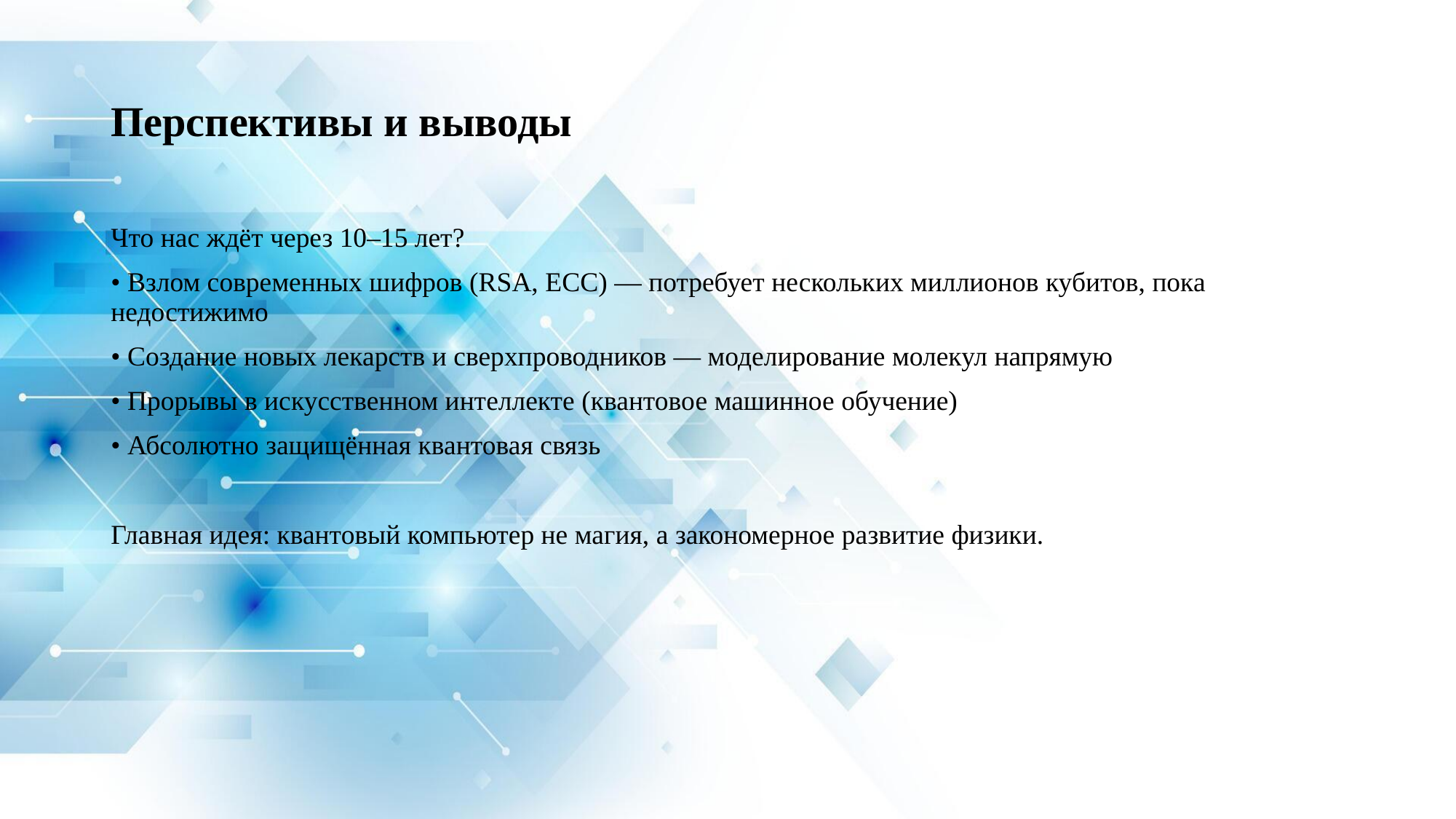

# Перспективы и выводы
Что нас ждёт через 10–15 лет?
• Взлом современных шифров (RSA, ECC) — потребует нескольких миллионов кубитов, пока недостижимо
• Создание новых лекарств и сверхпроводников — моделирование молекул напрямую
• Прорывы в искусственном интеллекте (квантовое машинное обучение)
• Абсолютно защищённая квантовая связь

Главная идея: квантовый компьютер не магия, а закономерное развитие физики.